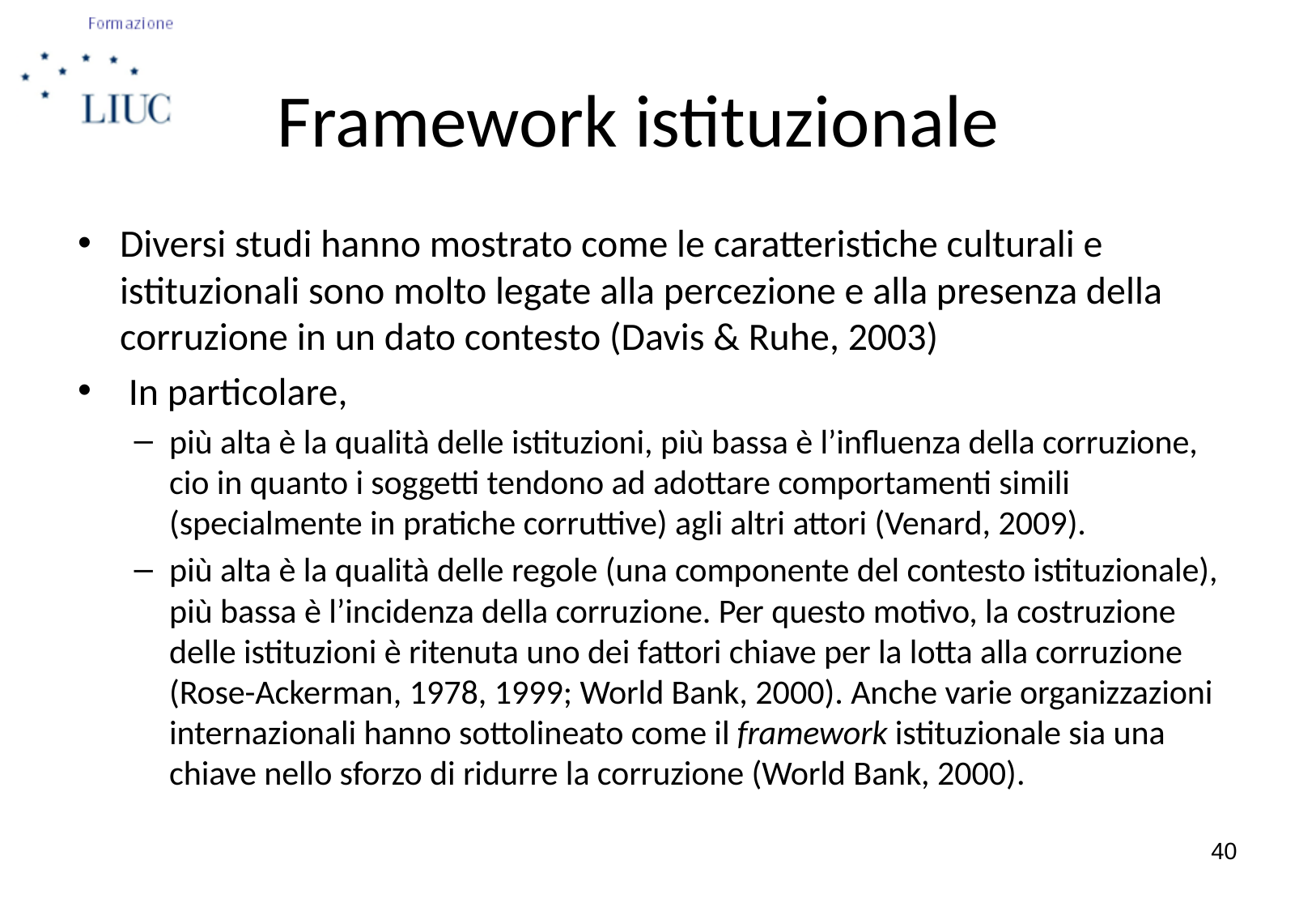

Framework istituzionale
Diversi studi hanno mostrato come le caratteristiche culturali e istituzionali sono molto legate alla percezione e alla presenza della corruzione in un dato contesto (Davis & Ruhe, 2003)
 In particolare,
più alta è la qualità delle istituzioni, più bassa è l’influenza della corruzione, cio in quanto i soggetti tendono ad adottare comportamenti simili (specialmente in pratiche corruttive) agli altri attori (Venard, 2009).
più alta è la qualità delle regole (una componente del contesto istituzionale), più bassa è l’incidenza della corruzione. Per questo motivo, la costruzione delle istituzioni è ritenuta uno dei fattori chiave per la lotta alla corruzione (Rose-Ackerman, 1978, 1999; World Bank, 2000). Anche varie organizzazioni internazionali hanno sottolineato come il framework istituzionale sia una chiave nello sforzo di ridurre la corruzione (World Bank, 2000).

40